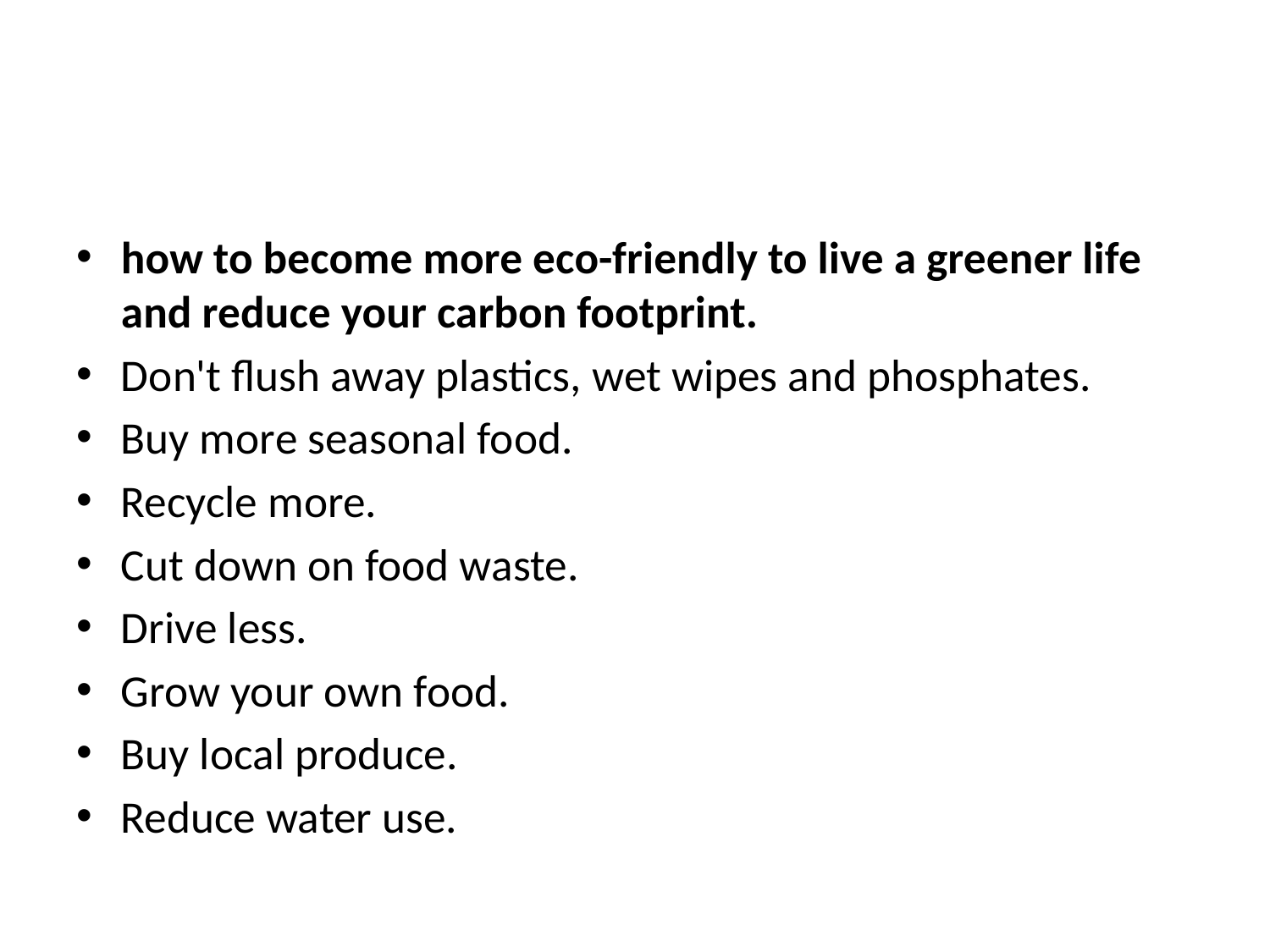

how to become more eco-friendly to live a greener life and reduce your carbon footprint.
Don't flush away plastics, wet wipes and phosphates.
Buy more seasonal food.
Recycle more.
Cut down on food waste.
Drive less.
Grow your own food.
Buy local produce.
Reduce water use.